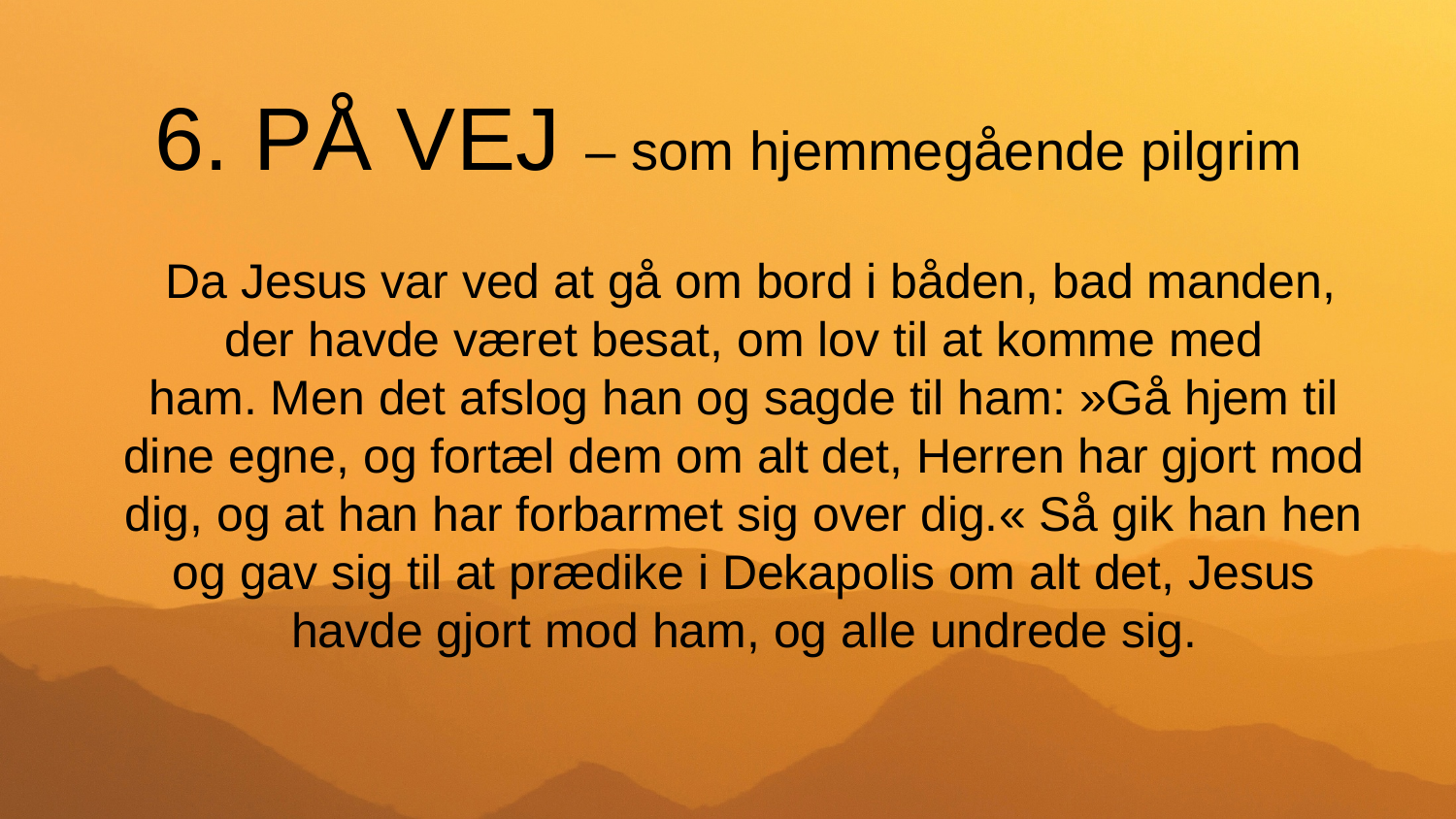

# 6. PÅ VEJ – som hjemmegående pilgrim
 Da Jesus var ved at gå om bord i båden, bad manden, der havde været besat, om lov til at komme med ham. Men det afslog han og sagde til ham: »Gå hjem til dine egne, og fortæl dem om alt det, Herren har gjort mod dig, og at han har forbarmet sig over dig.« Så gik han hen og gav sig til at prædike i Dekapolis om alt det, Jesus havde gjort mod ham, og alle undrede sig.